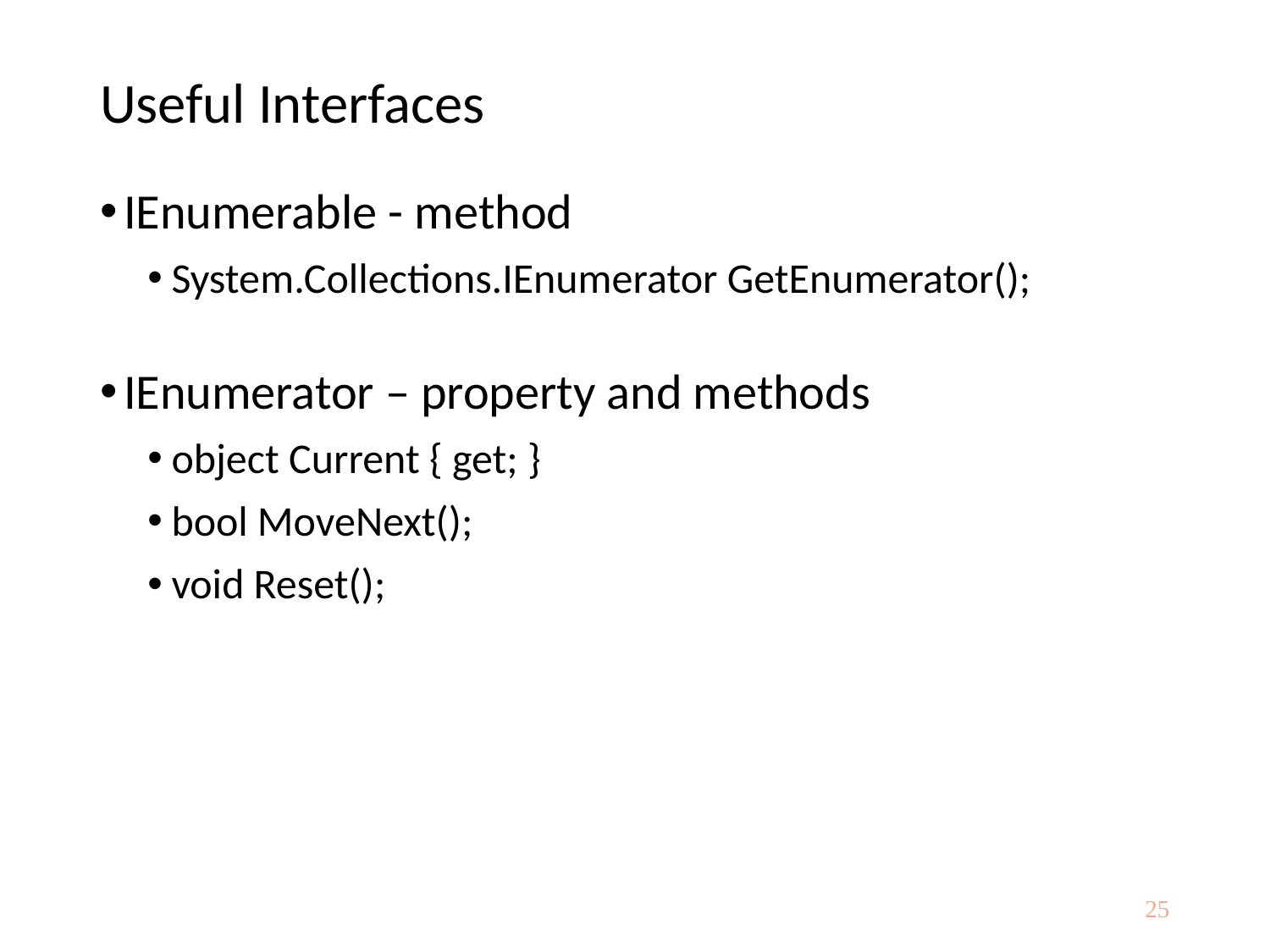

# Useful Interfaces
IEnumerable - method
System.Collections.IEnumerator GetEnumerator();

IEnumerator – property and methods
object Current { get; }
bool MoveNext();
void Reset();

25